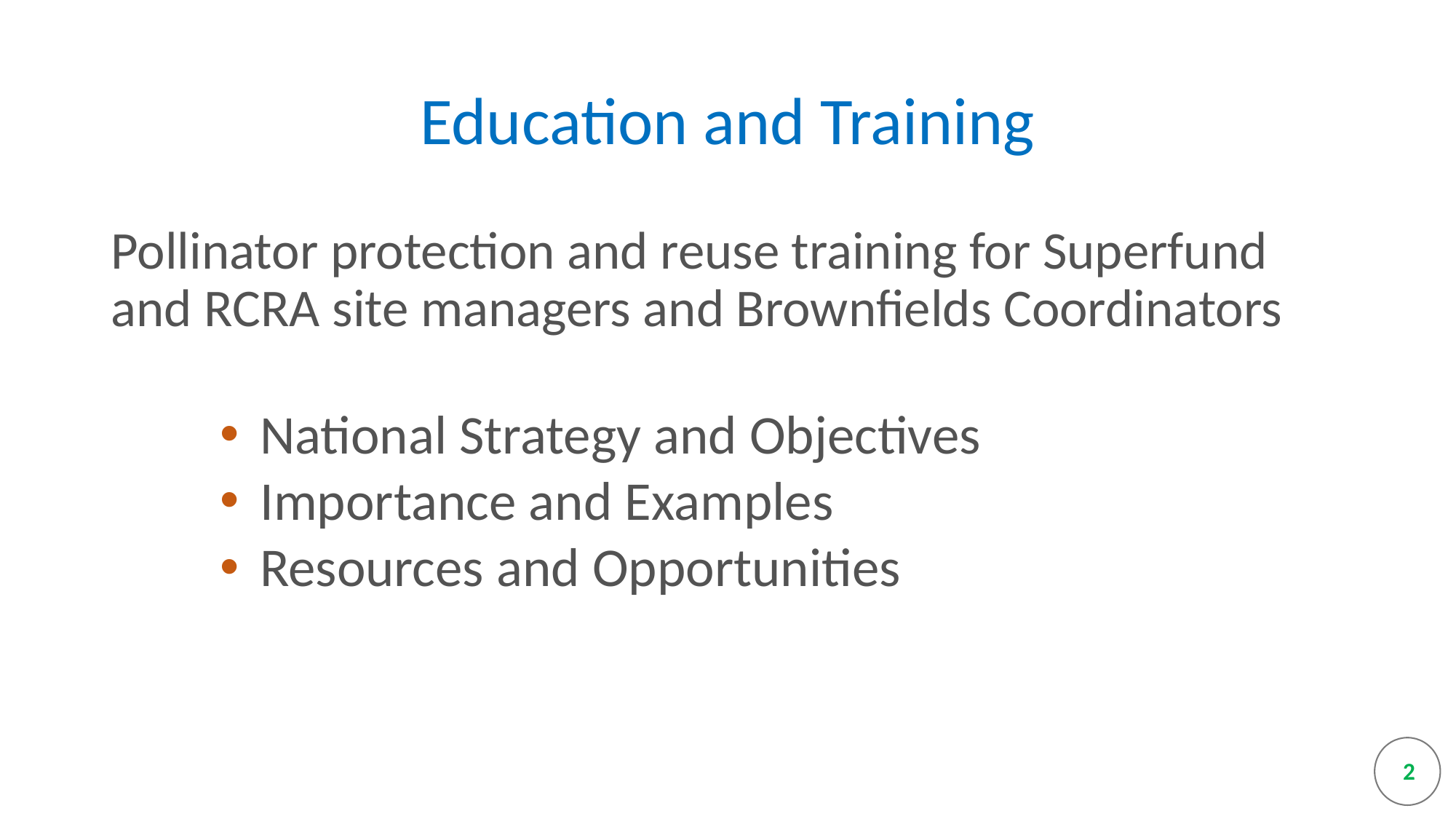

# Education and Training
Pollinator protection and reuse training for Superfund and RCRA site managers and Brownfields Coordinators

 National Strategy and Objectives
 Importance and Examples
 Resources and Opportunities

2